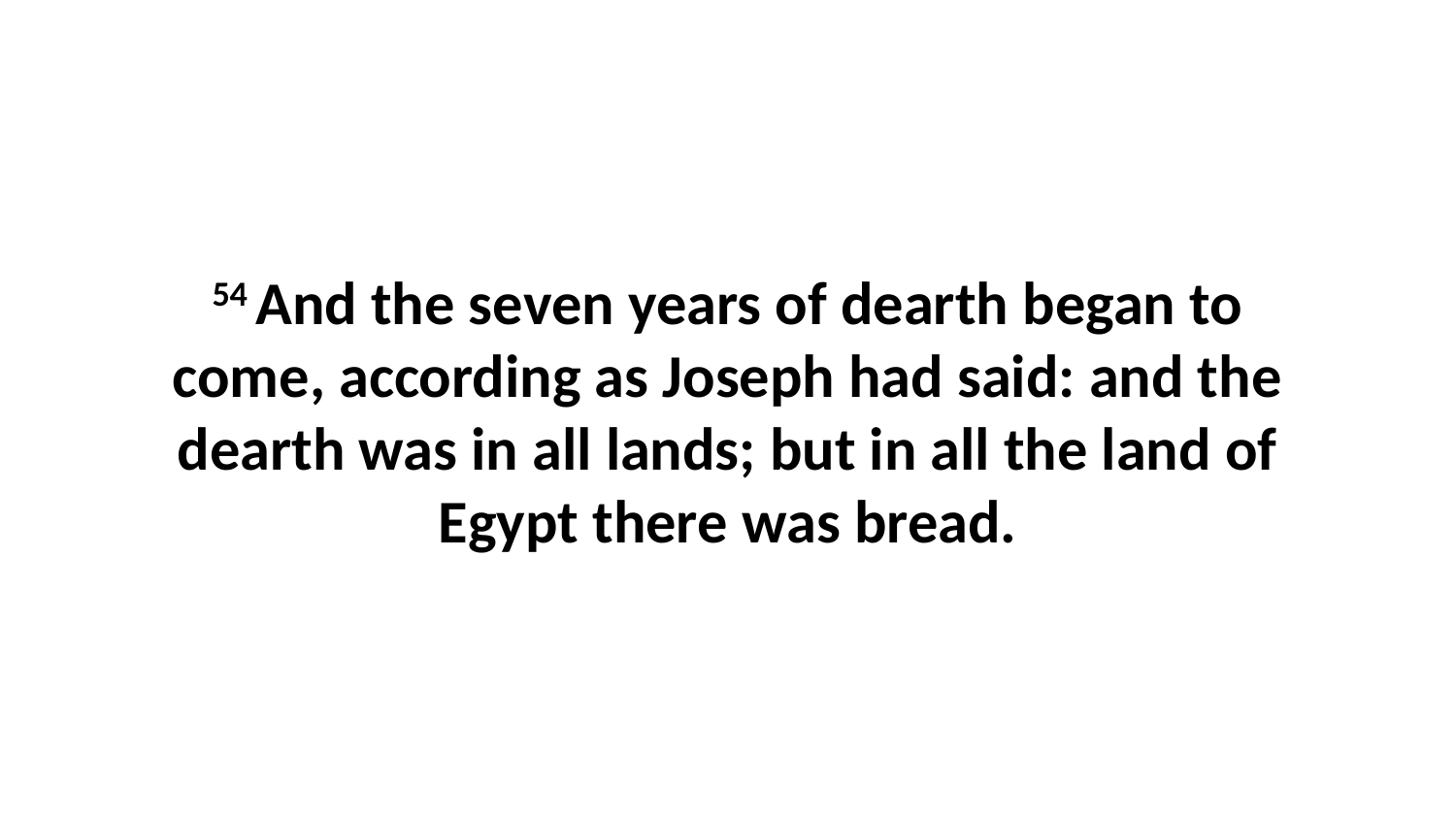

54 And the seven years of dearth began to come, according as Joseph had said: and the dearth was in all lands; but in all the land of Egypt there was bread.